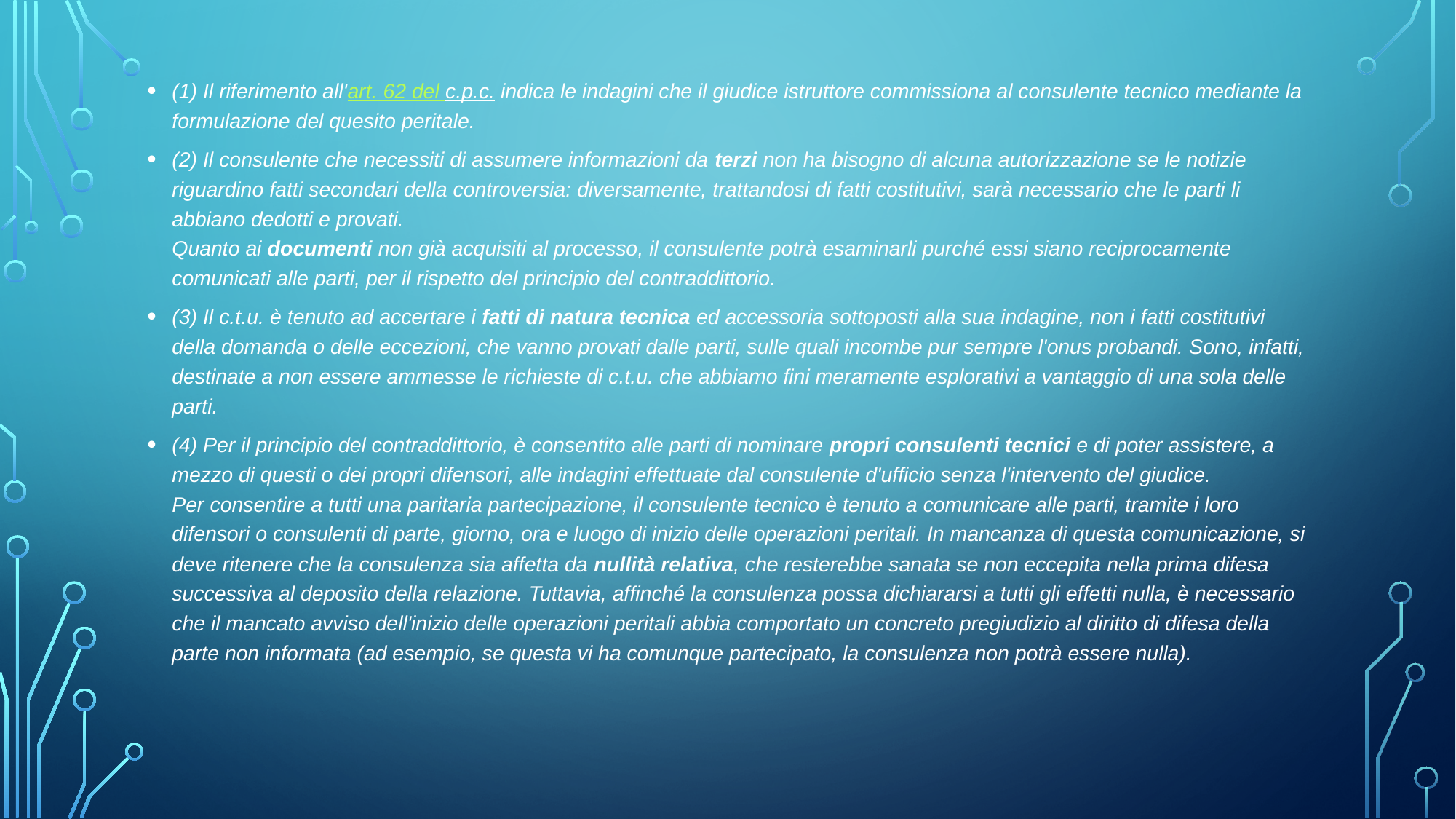

(1) Il riferimento all'art. 62 del c.p.c. indica le indagini che il giudice istruttore commissiona al consulente tecnico mediante la formulazione del quesito peritale.
(2) Il consulente che necessiti di assumere informazioni da terzi non ha bisogno di alcuna autorizzazione se le notizie riguardino fatti secondari della controversia: diversamente, trattandosi di fatti costitutivi, sarà necessario che le parti li abbiano dedotti e provati.
Quanto ai documenti non già acquisiti al processo, il consulente potrà esaminarli purché essi siano reciprocamente comunicati alle parti, per il rispetto del principio del contraddittorio.
(3) Il c.t.u. è tenuto ad accertare i fatti di natura tecnica ed accessoria sottoposti alla sua indagine, non i fatti costitutivi della domanda o delle eccezioni, che vanno provati dalle parti, sulle quali incombe pur sempre l'onus probandi. Sono, infatti, destinate a non essere ammesse le richieste di c.t.u. che abbiamo fini meramente esplorativi a vantaggio di una sola delle parti.
(4) Per il principio del contraddittorio, è consentito alle parti di nominare propri consulenti tecnici e di poter assistere, a mezzo di questi o dei propri difensori, alle indagini effettuate dal consulente d'ufficio senza l'intervento del giudice.
Per consentire a tutti una paritaria partecipazione, il consulente tecnico è tenuto a comunicare alle parti, tramite i loro difensori o consulenti di parte, giorno, ora e luogo di inizio delle operazioni peritali. In mancanza di questa comunicazione, si deve ritenere che la consulenza sia affetta da nullità relativa, che resterebbe sanata se non eccepita nella prima difesa successiva al deposito della relazione. Tuttavia, affinché la consulenza possa dichiararsi a tutti gli effetti nulla, è necessario che il mancato avviso dell'inizio delle operazioni peritali abbia comportato un concreto pregiudizio al diritto di difesa della parte non informata (ad esempio, se questa vi ha comunque partecipato, la consulenza non potrà essere nulla).